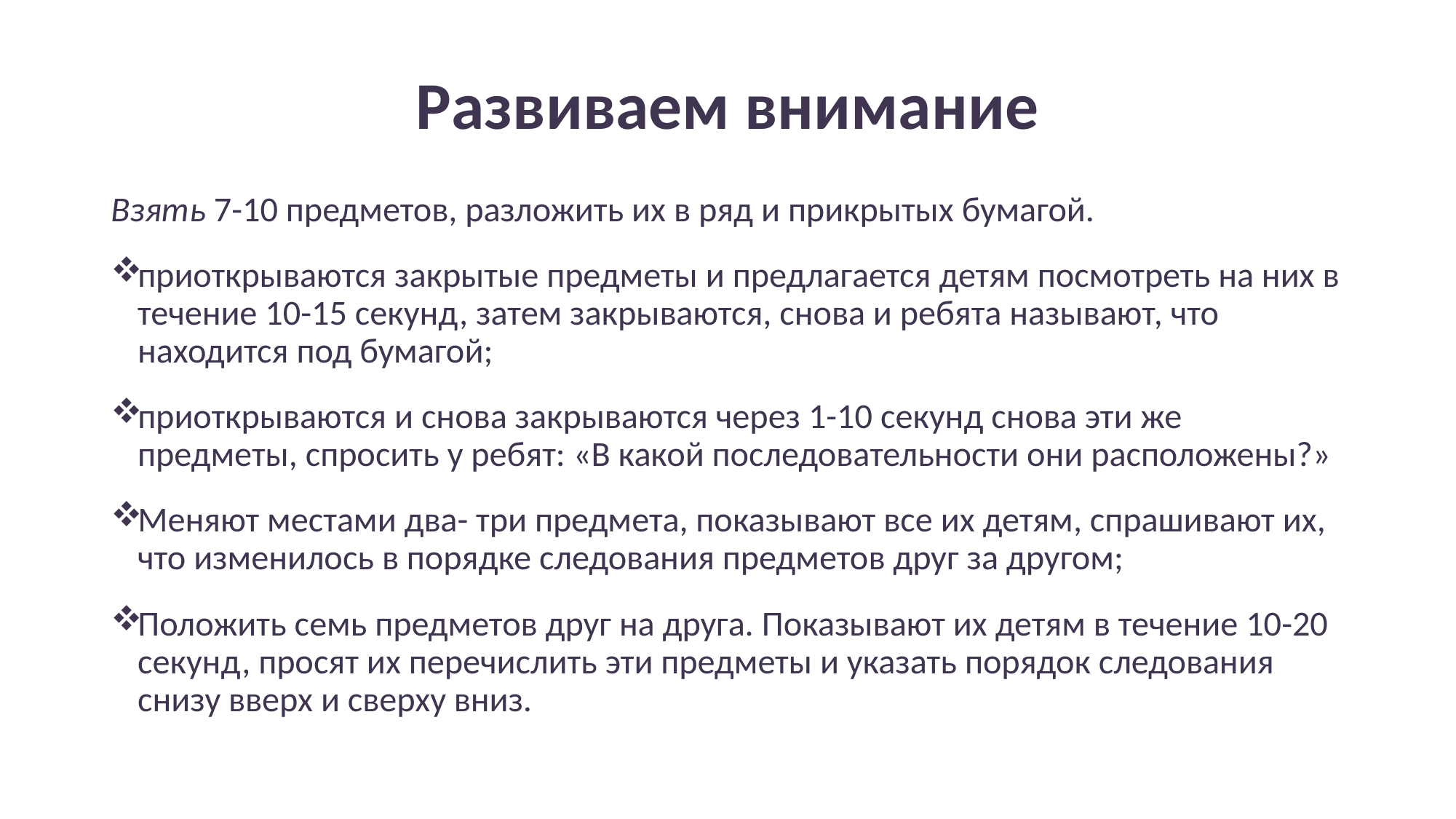

# Развиваем внимание
Взять 7-10 предметов, разложить их в ряд и прикрытых бумагой.
приоткрываются закрытые предметы и предлагается детям посмотреть на них в течение 10-15 секунд, затем закрываются, снова и ребята называют, что находится под бумагой;
приоткрываются и снова закрываются через 1-10 секунд снова эти же предметы, спросить у ребят: «В какой последовательности они расположены?»
Меняют местами два- три предмета, показывают все их детям, спрашивают их, что изменилось в порядке следования предметов друг за другом;
Положить семь предметов друг на друга. Показывают их детям в течение 10-20 секунд, просят их перечислить эти предметы и указать порядок следования снизу вверх и сверху вниз.